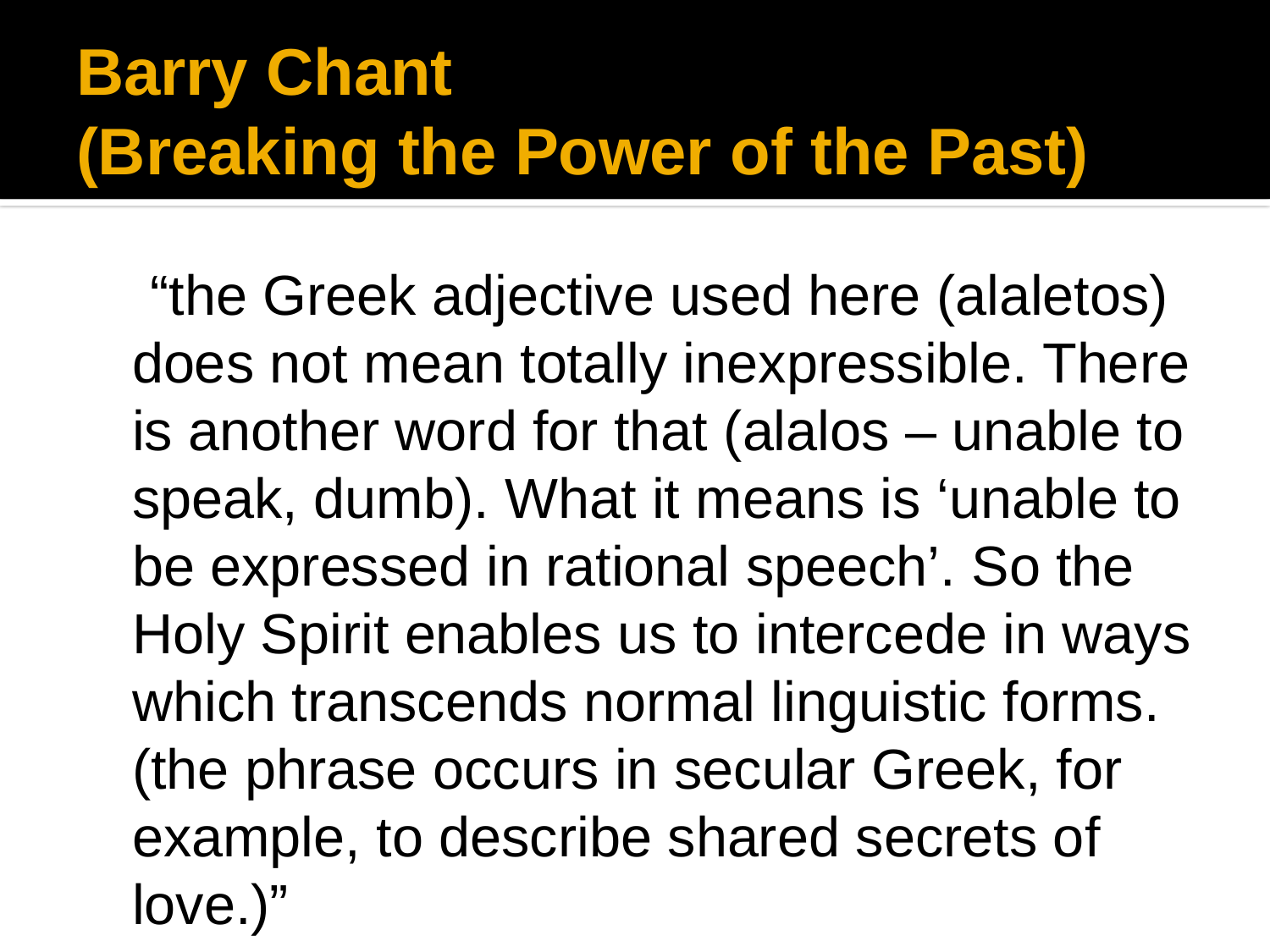

# Barry Chant (Breaking the Power of the Past)
    “the Greek adjective used here (alaletos) does not mean totally inexpressible. There is another word for that (alalos – unable to speak, dumb). What it means is ‘unable to be expressed in rational speech’. So the Holy Spirit enables us to intercede in ways which transcends normal linguistic forms. (the phrase occurs in secular Greek, for example, to describe shared secrets of love.)”